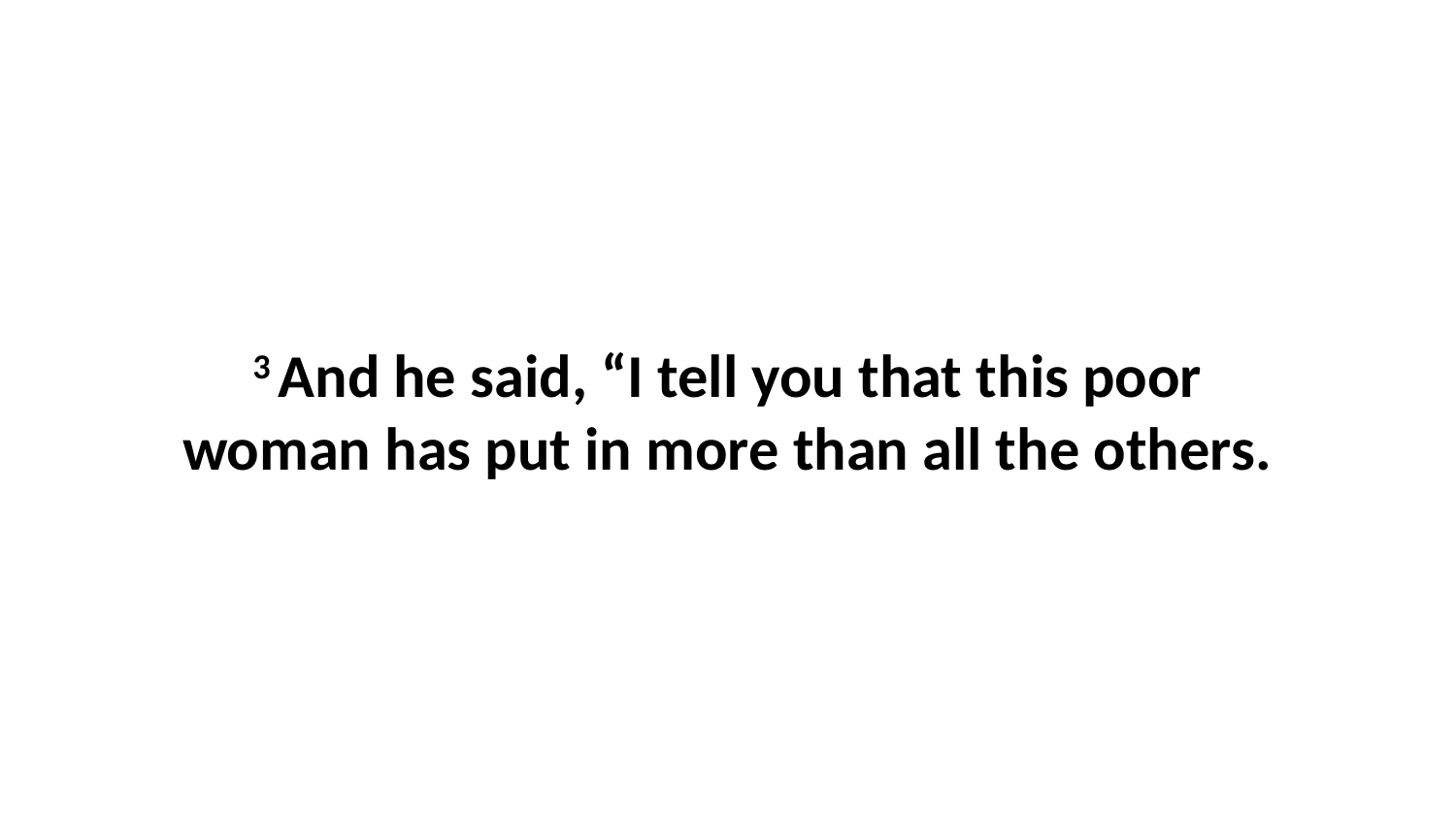

3 And he said, “I tell you that this poor woman has put in more than all the others.